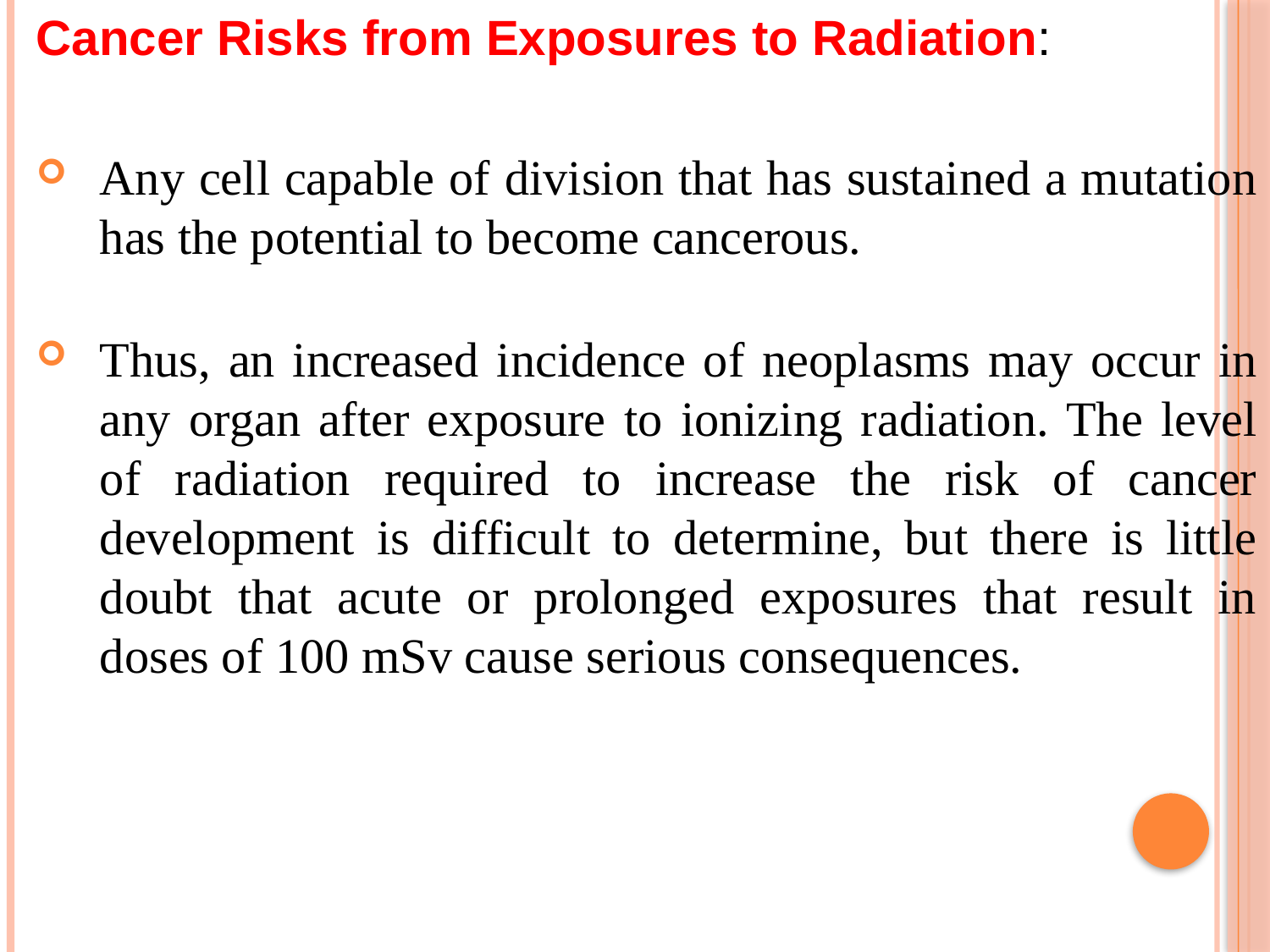

Cancer Risks from Exposures to Radiation:

Any cell capable of division that has sustained a mutation has the potential to become cancerous.

Thus, an increased incidence of neoplasms may occur in any organ after exposure to ionizing radiation. The level of radiation required to increase the risk of cancer development is difficult to determine, but there is little doubt that acute or prolonged exposures that result in doses of 100 mSv cause serious consequences.
# Cancer Risks from Exposures to Radiation.